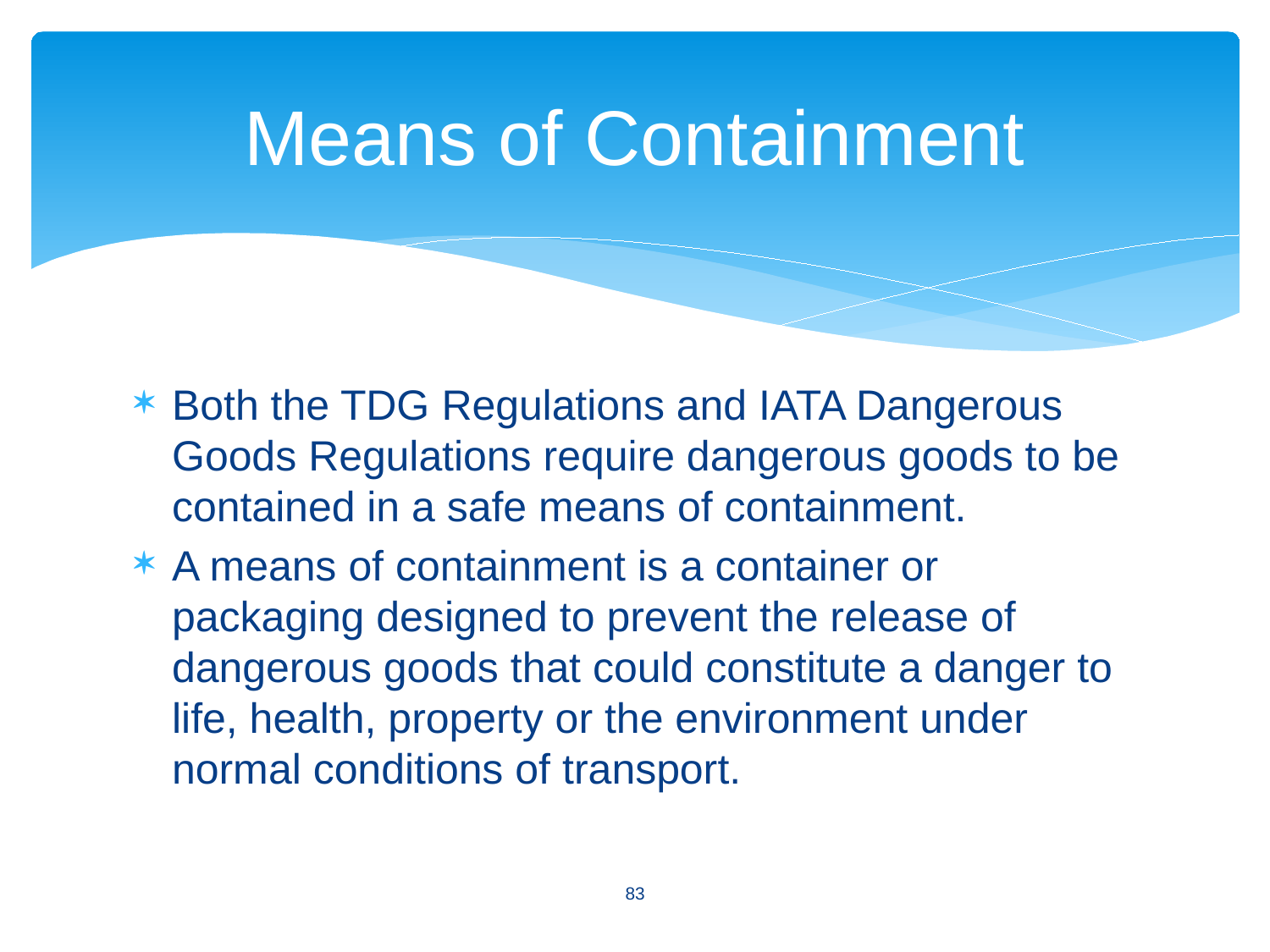

# Means of Containment
Both the TDG Regulations and IATA Dangerous Goods Regulations require dangerous goods to be contained in a safe means of containment.
A means of containment is a container or packaging designed to prevent the release of dangerous goods that could constitute a danger to life, health, property or the environment under normal conditions of transport.
83